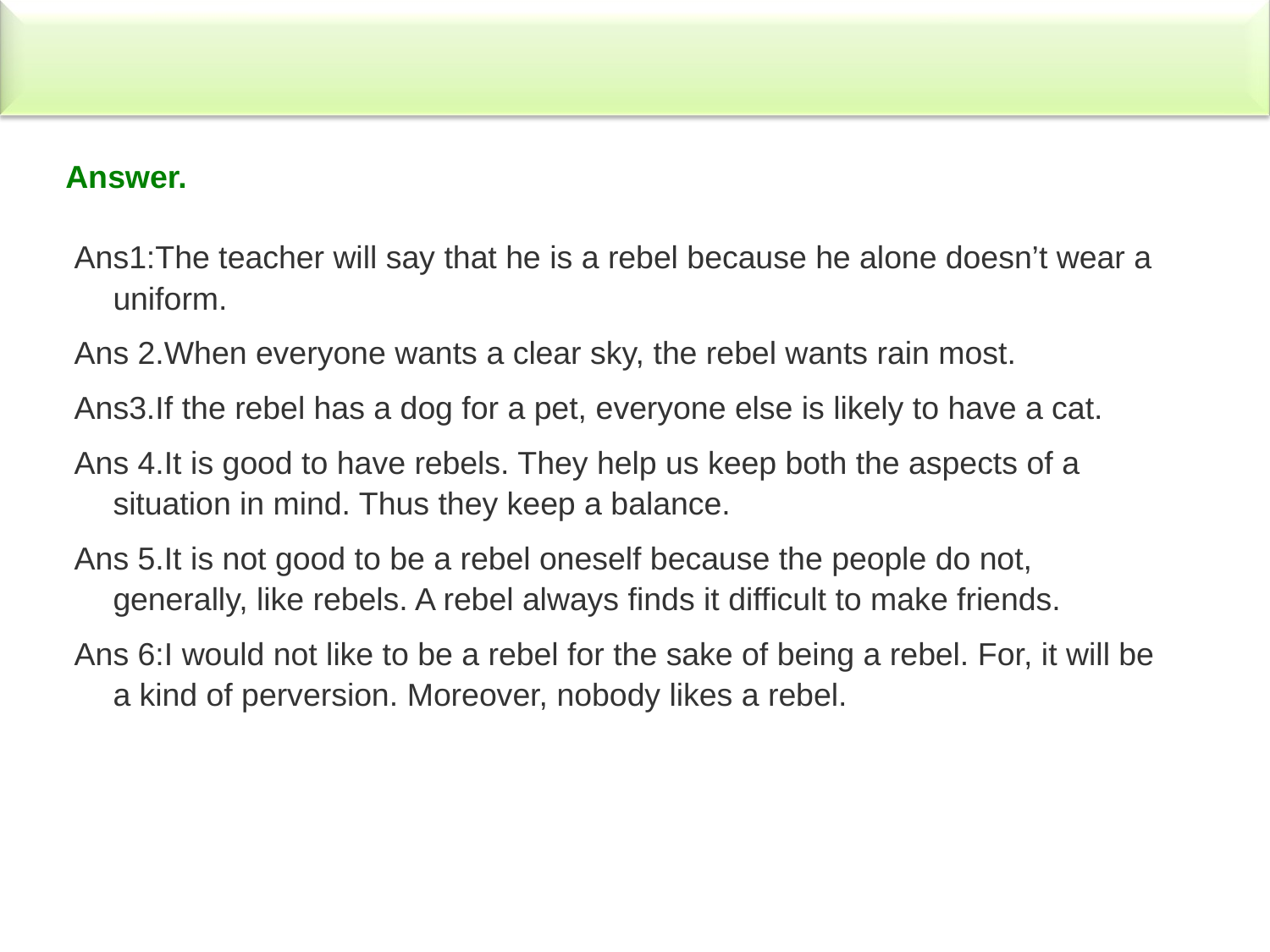

Answer.
 Ans1:The teacher will say that he is a rebel because he alone doesn’t wear a uniform.
 Ans 2.When everyone wants a clear sky, the rebel wants rain most.
 Ans3.If the rebel has a dog for a pet, everyone else is likely to have a cat.
 Ans 4.It is good to have rebels. They help us keep both the aspects of a situation in mind. Thus they keep a balance.
 Ans 5.It is not good to be a rebel oneself because the people do not, generally, like rebels. A rebel always finds it difficult to make friends.
 Ans 6:I would not like to be a rebel for the sake of being a rebel. For, it will be a kind of perversion. Moreover, nobody likes a rebel.